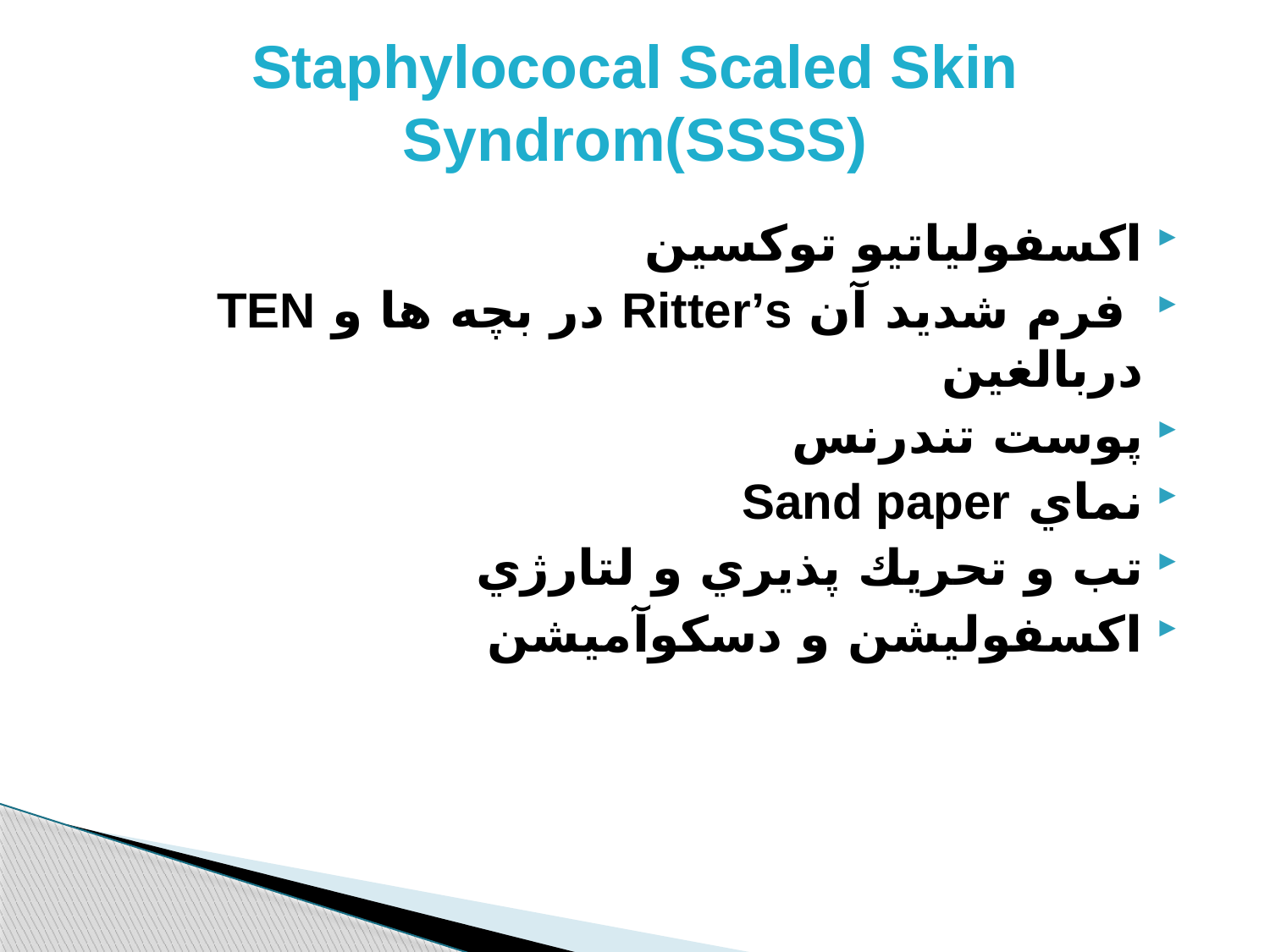

# Staphylococal Scaled Skin Syndrom(SSSS)
اكسفولياتيو توكسين
 فرم شديد آن Ritter’s در بچه ها و TEN  دربالغين
پوست تندرنس
نماي Sand paper
تب و تحريك پذيري و لتارژي
اكسفوليشن و دسکوآميشن